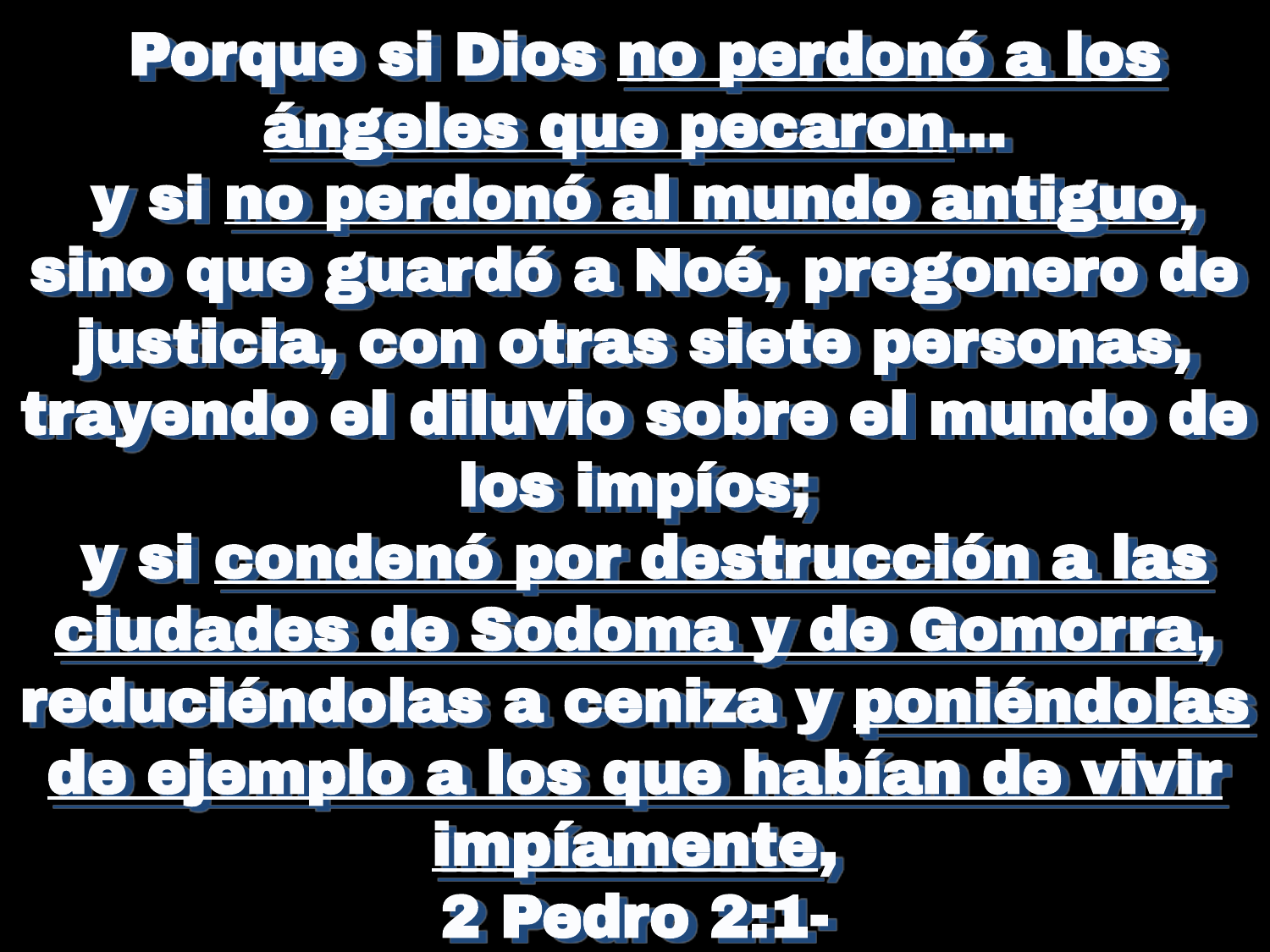

Porque si Dios no perdonó a los ángeles que pecaron…
 y si no perdonó al mundo antiguo, sino que guardó a Noé, pregonero de justicia, con otras siete personas, trayendo el diluvio sobre el mundo de los impíos;
 y si condenó por destrucción a las ciudades de Sodoma y de Gomorra, reduciéndolas a ceniza y poniéndolas de ejemplo a los que habían de vivir impíamente,
2 Pedro 2:1-